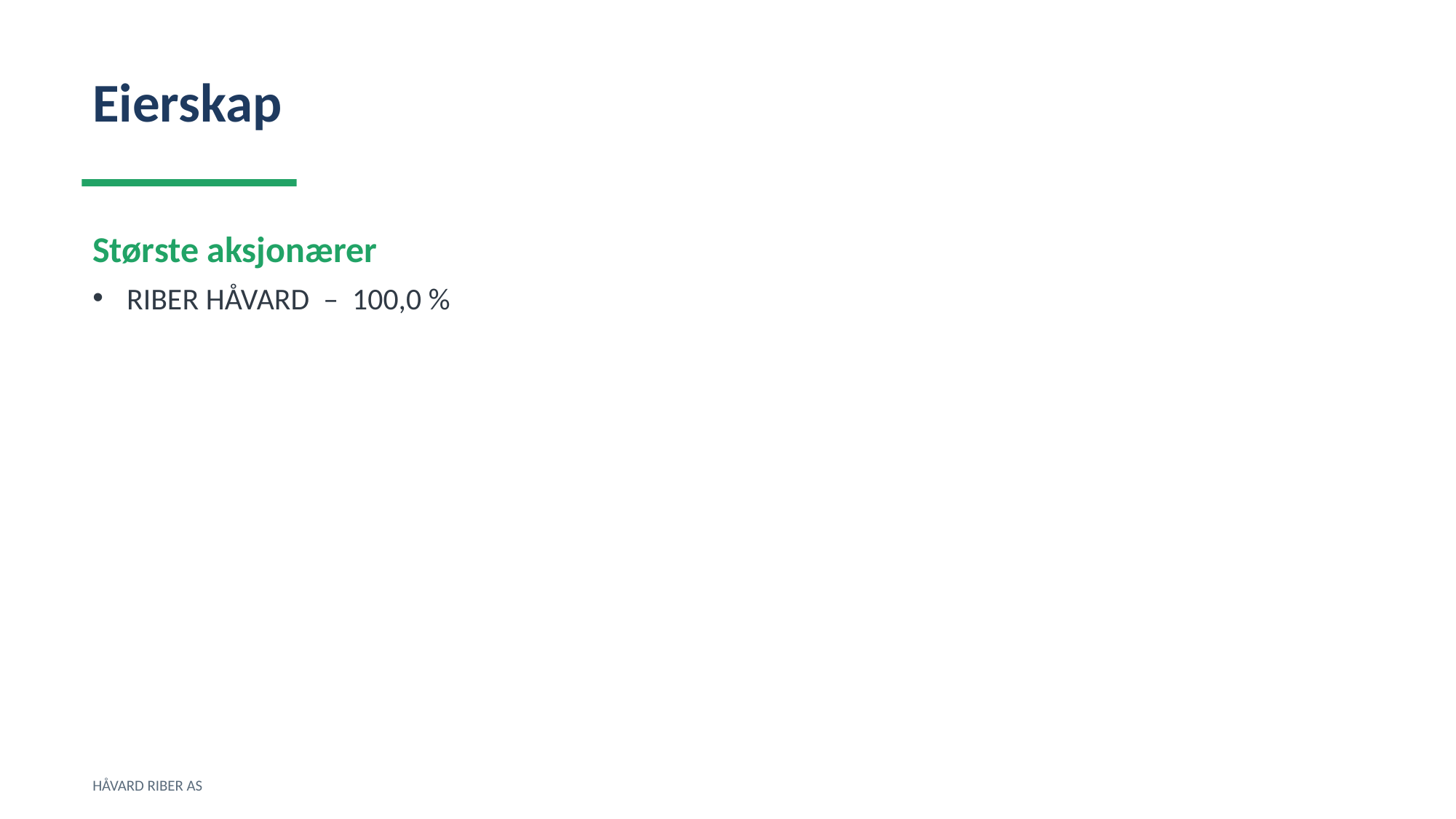

Eierskap

Største aksjonærer
RIBER HÅVARD  –  100,0 %
HÅVARD RIBER AS